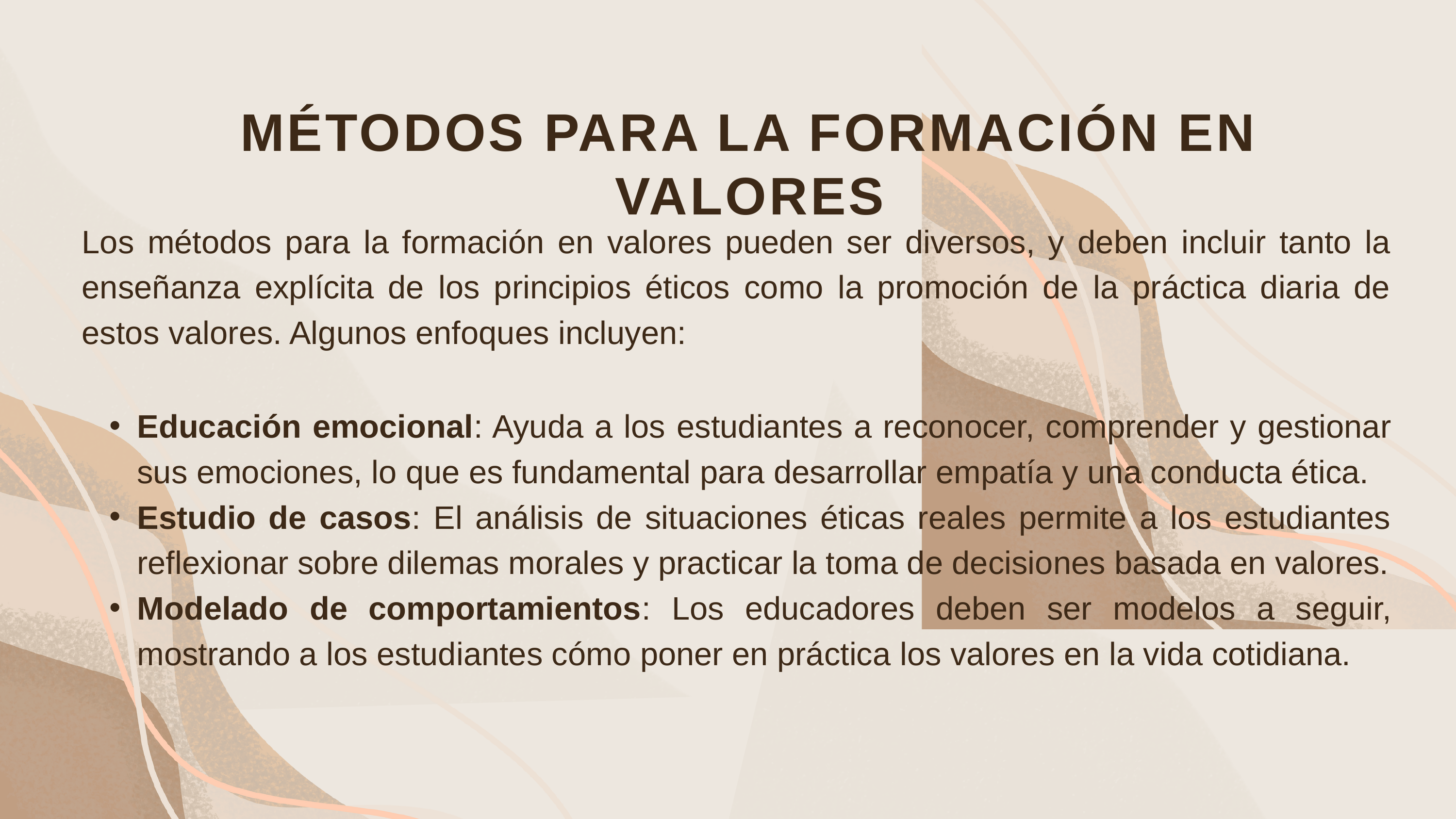

MÉTODOS PARA LA FORMACIÓN EN VALORES

Los métodos para la formación en valores pueden ser diversos, y deben incluir tanto la enseñanza explícita de los principios éticos como la promoción de la práctica diaria de estos valores. Algunos enfoques incluyen:

Educación emocional: Ayuda a los estudiantes a reconocer, comprender y gestionar sus emociones, lo que es fundamental para desarrollar empatía y una conducta ética.
Estudio de casos: El análisis de situaciones éticas reales permite a los estudiantes reflexionar sobre dilemas morales y practicar la toma de decisiones basada en valores.
Modelado de comportamientos: Los educadores deben ser modelos a seguir, mostrando a los estudiantes cómo poner en práctica los valores en la vida cotidiana.